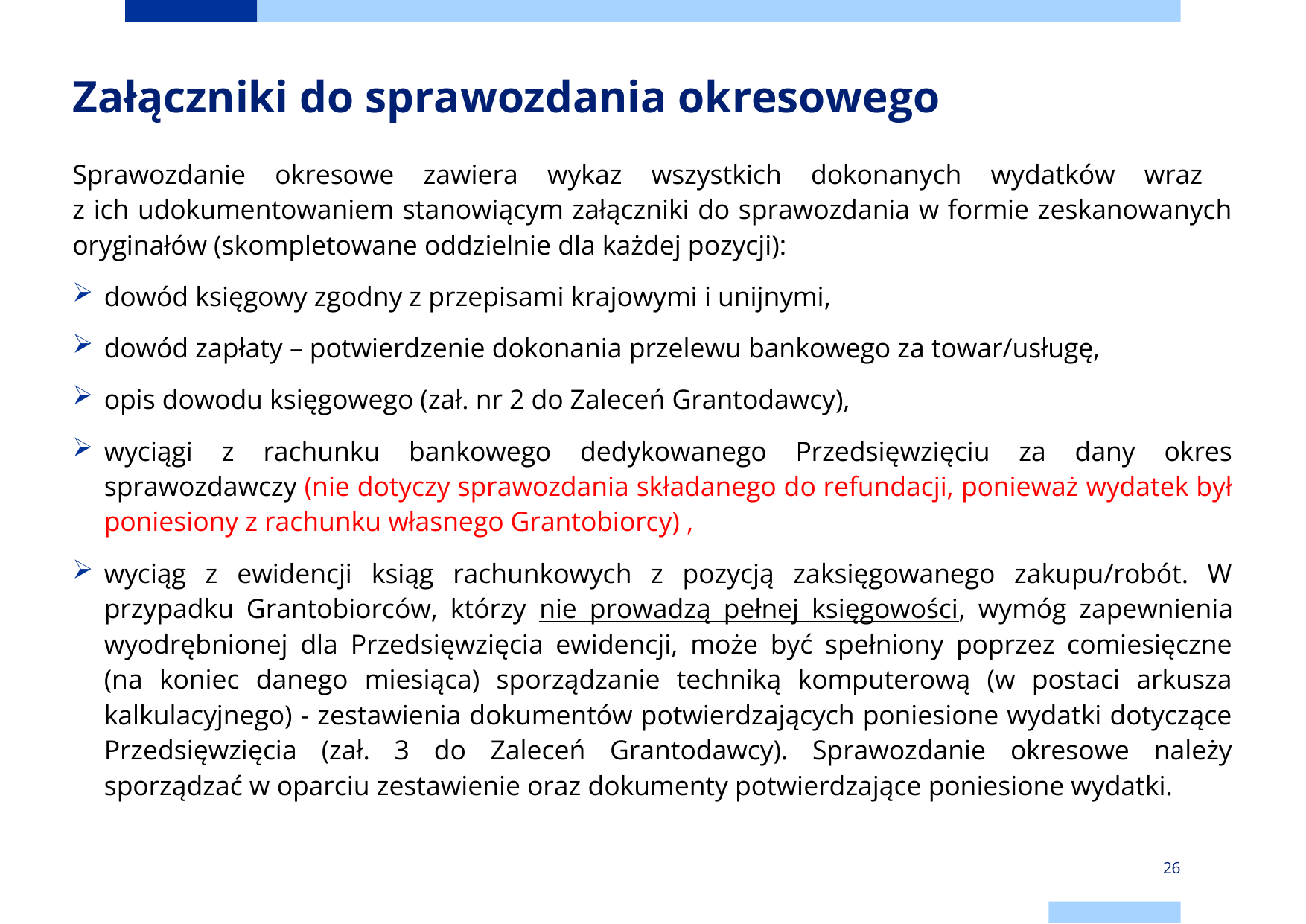

# Załączniki do sprawozdania okresowego
Sprawozdanie okresowe zawiera wykaz wszystkich dokonanych wydatków wraz
z ich udokumentowaniem stanowiącym załączniki do sprawozdania w formie zeskanowanych oryginałów (skompletowane oddzielnie dla każdej pozycji):
dowód księgowy zgodny z przepisami krajowymi i unijnymi,
dowód zapłaty – potwierdzenie dokonania przelewu bankowego za towar/usługę,
opis dowodu księgowego (zał. nr 2 do Zaleceń Grantodawcy),
wyciągi z rachunku bankowego dedykowanego Przedsięwzięciu za dany okres sprawozdawczy (nie dotyczy sprawozdania składanego do refundacji, ponieważ wydatek był poniesiony z rachunku własnego Grantobiorcy) ,
wyciąg z ewidencji ksiąg rachunkowych z pozycją zaksięgowanego zakupu/robót. W przypadku Grantobiorców, którzy nie prowadzą pełnej księgowości, wymóg zapewnienia wyodrębnionej dla Przedsięwzięcia ewidencji, może być spełniony poprzez comiesięczne (na koniec danego miesiąca) sporządzanie techniką komputerową (w postaci arkusza kalkulacyjnego) - zestawienia dokumentów potwierdzających poniesione wydatki dotyczące Przedsięwzięcia (zał. 3 do Zaleceń Grantodawcy). Sprawozdanie okresowe należy sporządzać w oparciu zestawienie oraz dokumenty potwierdzające poniesione wydatki.

26